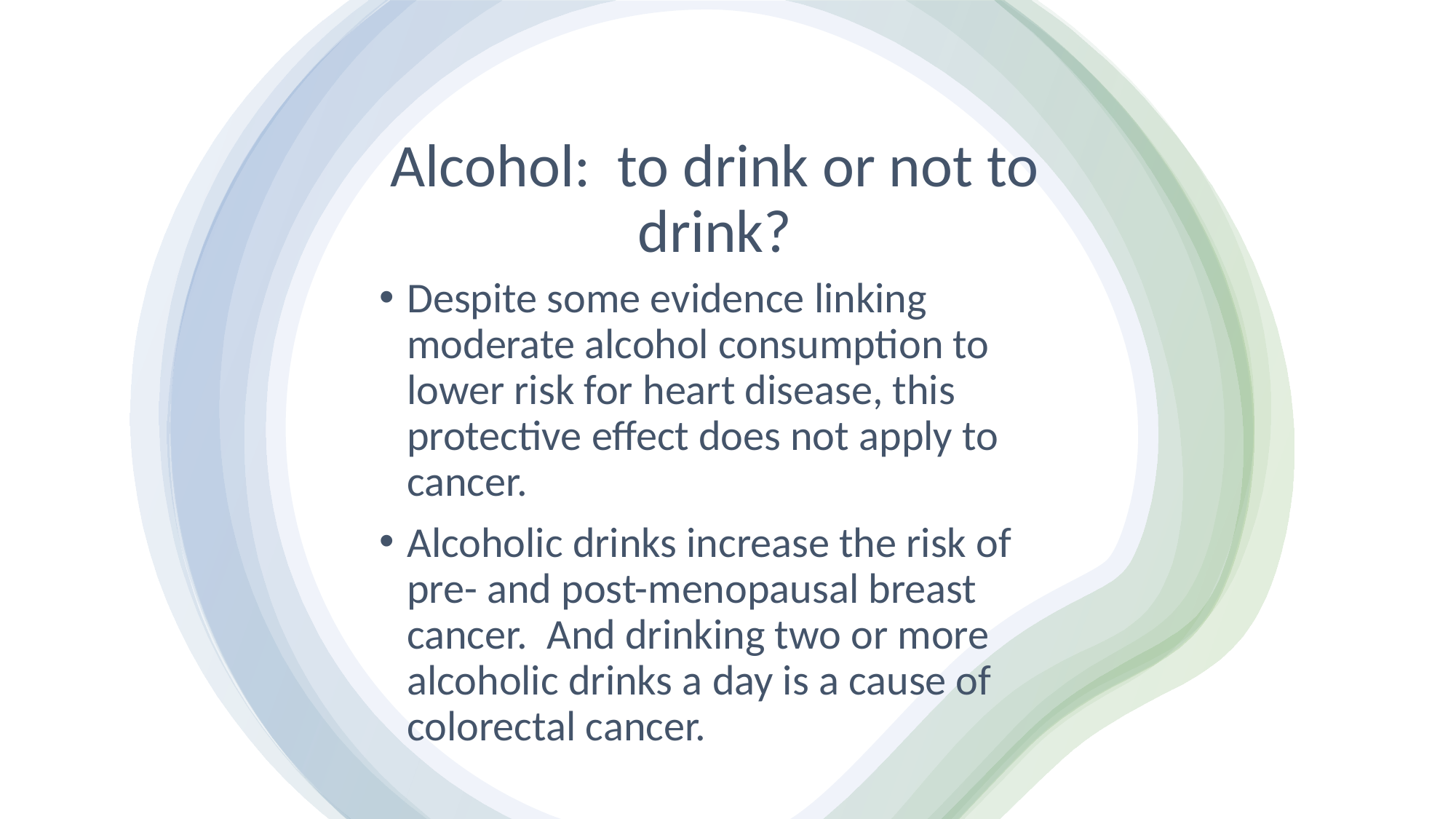

# Alcohol:  to drink or not to drink?
Despite some evidence linking moderate alcohol consumption to lower risk for heart disease, this protective effect does not apply to cancer.
Alcoholic drinks increase the risk of pre- and post-menopausal breast cancer.  And drinking two or more alcoholic drinks a day is a cause of colorectal cancer.